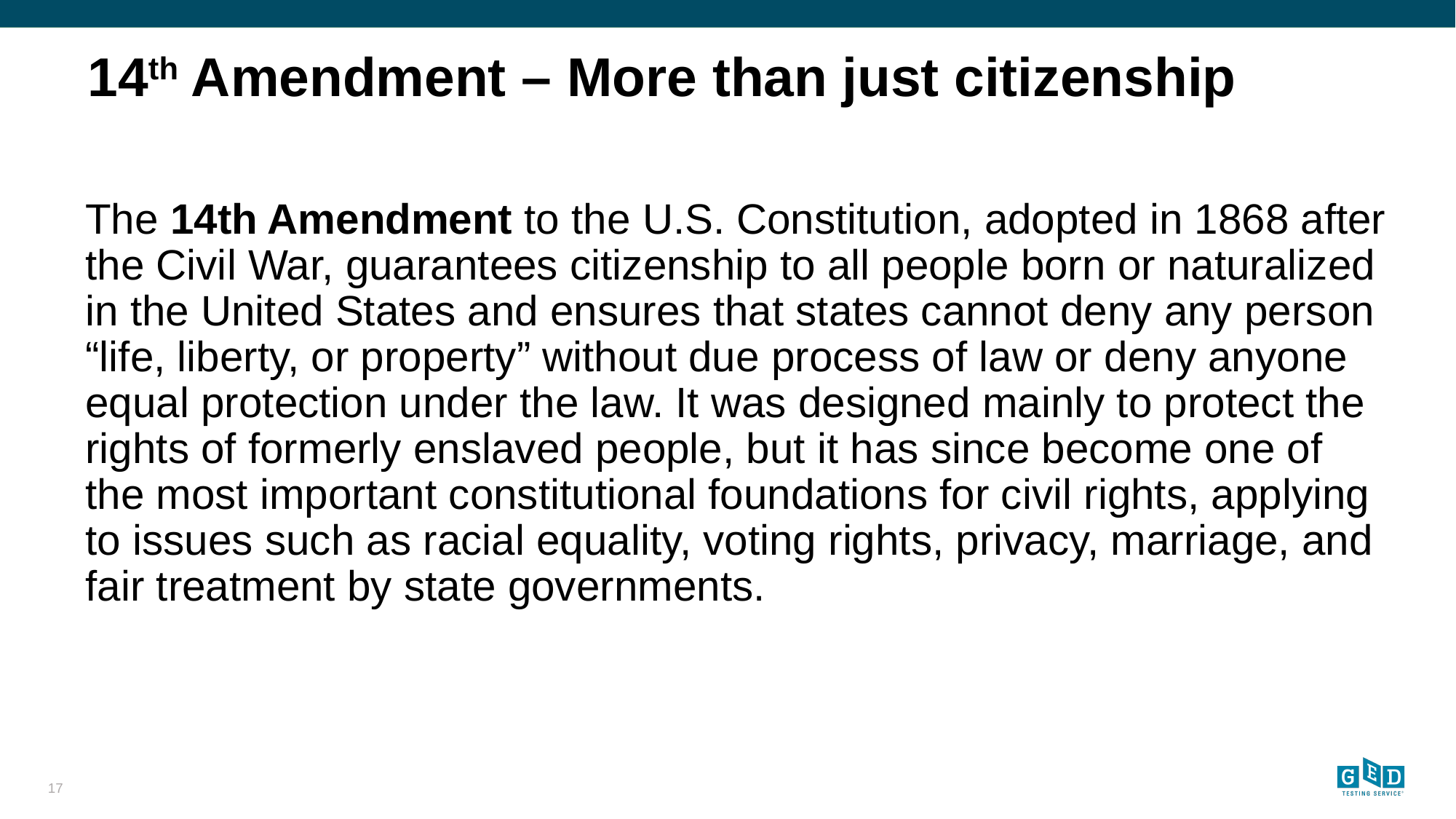

# 14th Amendment – More than just citizenship
The 14th Amendment to the U.S. Constitution, adopted in 1868 after the Civil War, guarantees citizenship to all people born or naturalized in the United States and ensures that states cannot deny any person “life, liberty, or property” without due process of law or deny anyone equal protection under the law. It was designed mainly to protect the rights of formerly enslaved people, but it has since become one of the most important constitutional foundations for civil rights, applying to issues such as racial equality, voting rights, privacy, marriage, and fair treatment by state governments.

17